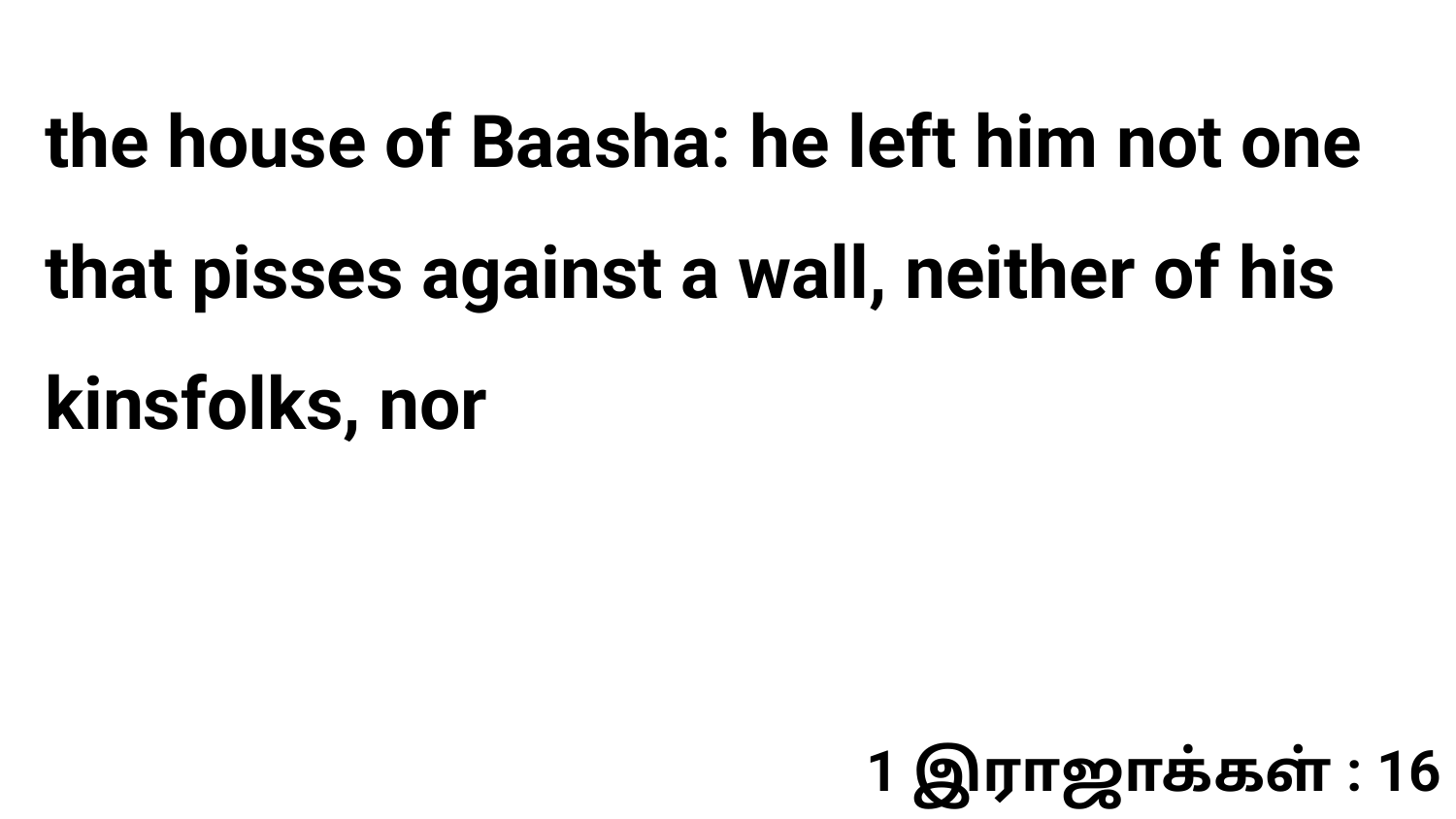

the house of Baasha: he left him not one that pisses against a wall, neither of his kinsfolks, nor
1 இராஜாக்கள் : 16